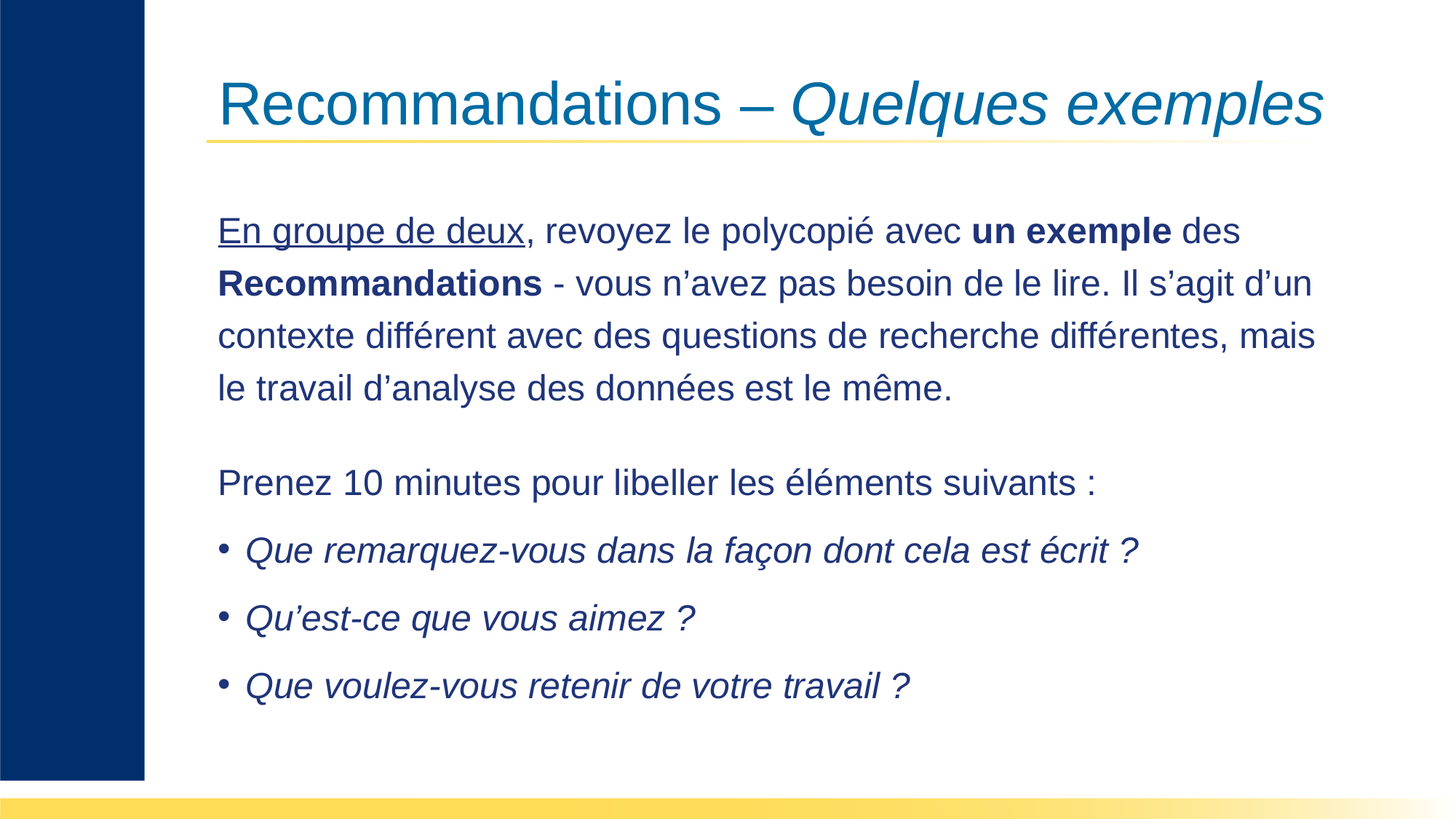

# Recommandations – Quelques exemples
En groupe de deux, revoyez le polycopié avec un exemple des Recommandations - vous n’avez pas besoin de le lire. Il s’agit d’un contexte différent avec des questions de recherche différentes, mais le travail d’analyse des données est le même.
Prenez 10 minutes pour libeller les éléments suivants :
Que remarquez-vous dans la façon dont cela est écrit ?
Qu’est-ce que vous aimez ?
Que voulez-vous retenir de votre travail ?